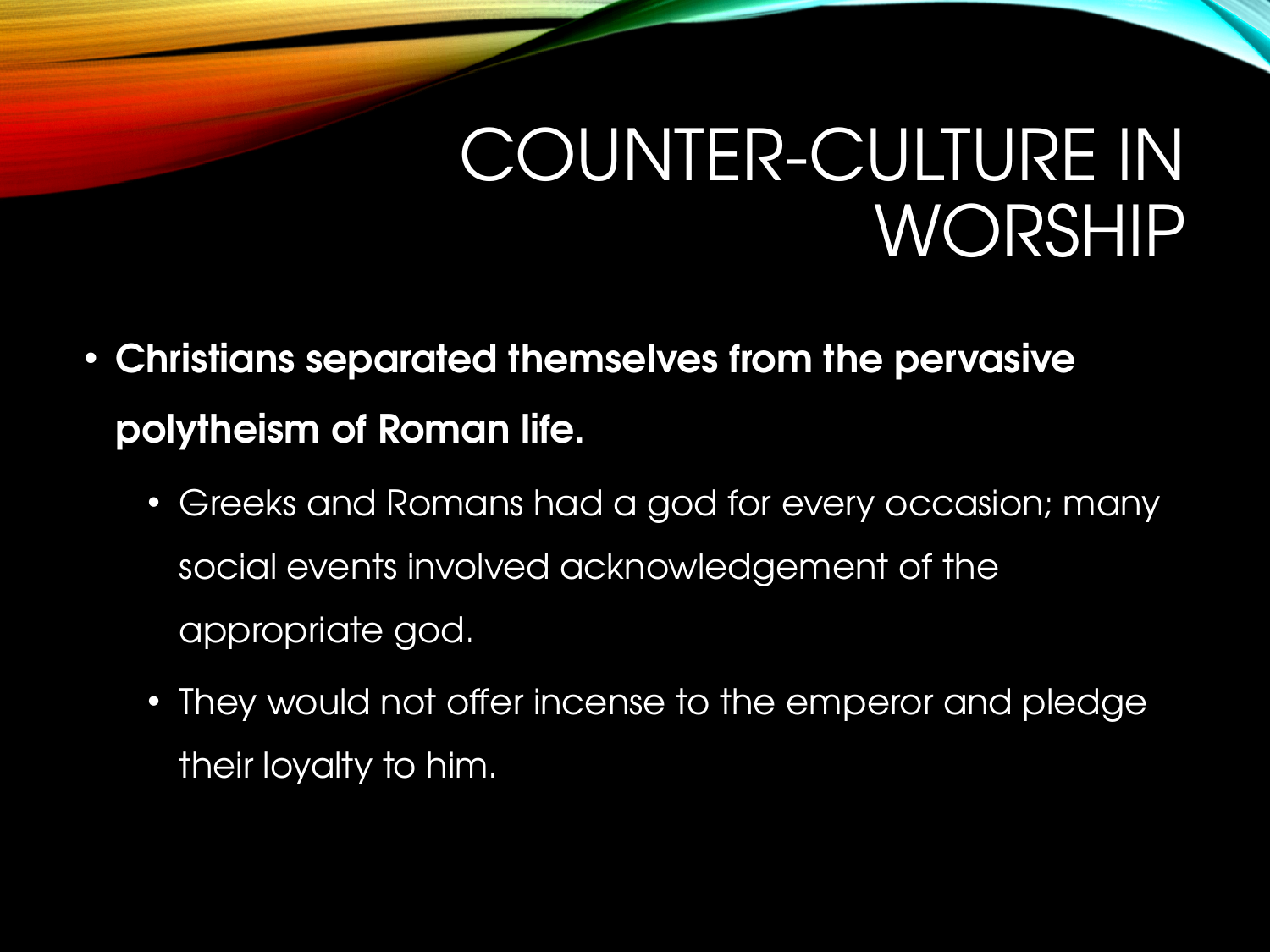

# Counter-Culture in worship
Christians separated themselves from the pervasive polytheism of Roman life.
Greeks and Romans had a god for every occasion; many social events involved acknowledgement of the appropriate god.
They would not offer incense to the emperor and pledge their loyalty to him.